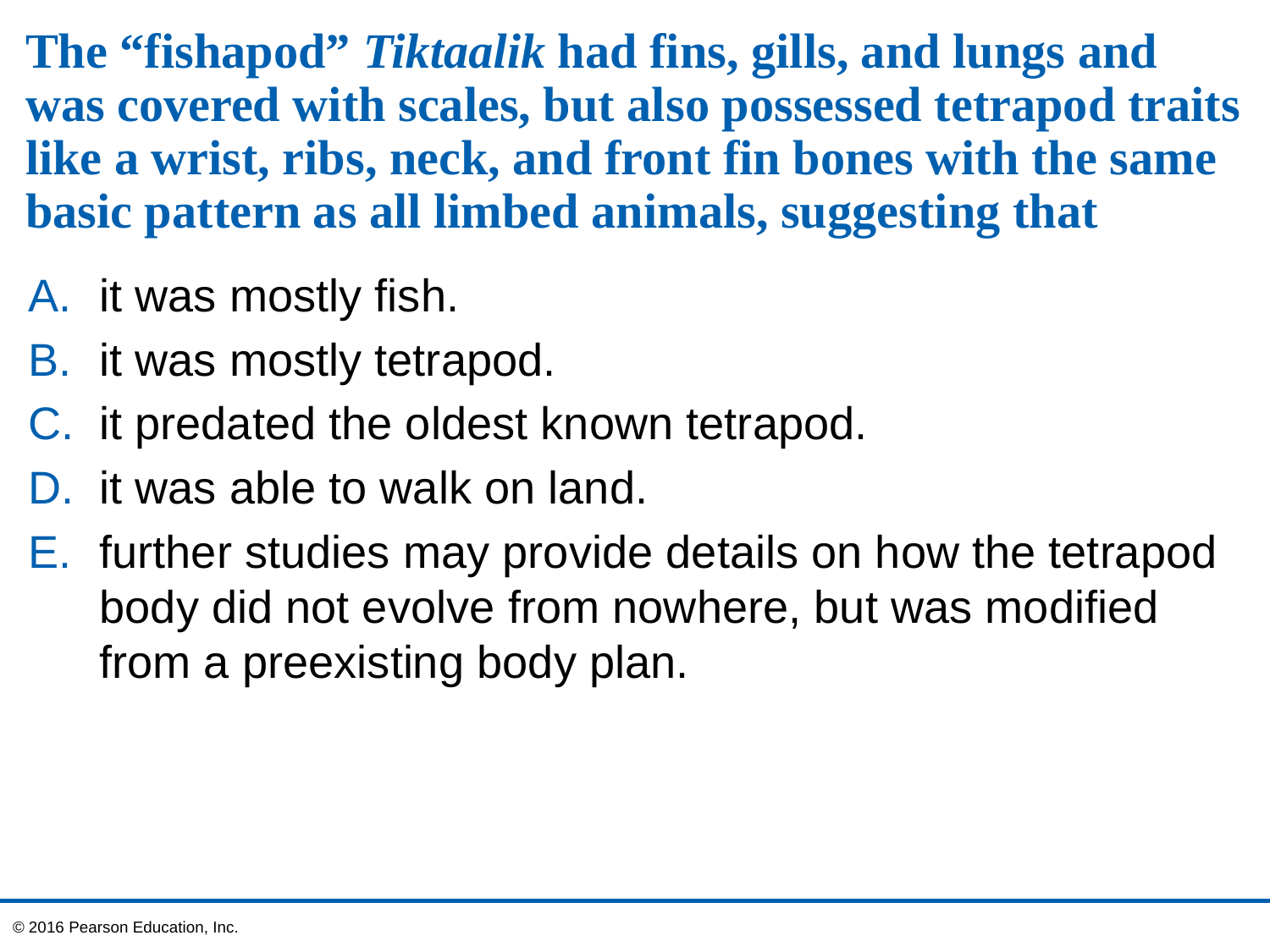

# The “fishapod” Tiktaalik had fins, gills, and lungs and was covered with scales, but also possessed tetrapod traits like a wrist, ribs, neck, and front fin bones with the same basic pattern as all limbed animals, suggesting that
it was mostly fish.
it was mostly tetrapod.
it predated the oldest known tetrapod.
it was able to walk on land.
further studies may provide details on how the tetrapod body did not evolve from nowhere, but was modified from a preexisting body plan.

© 2016 Pearson Education, Inc.